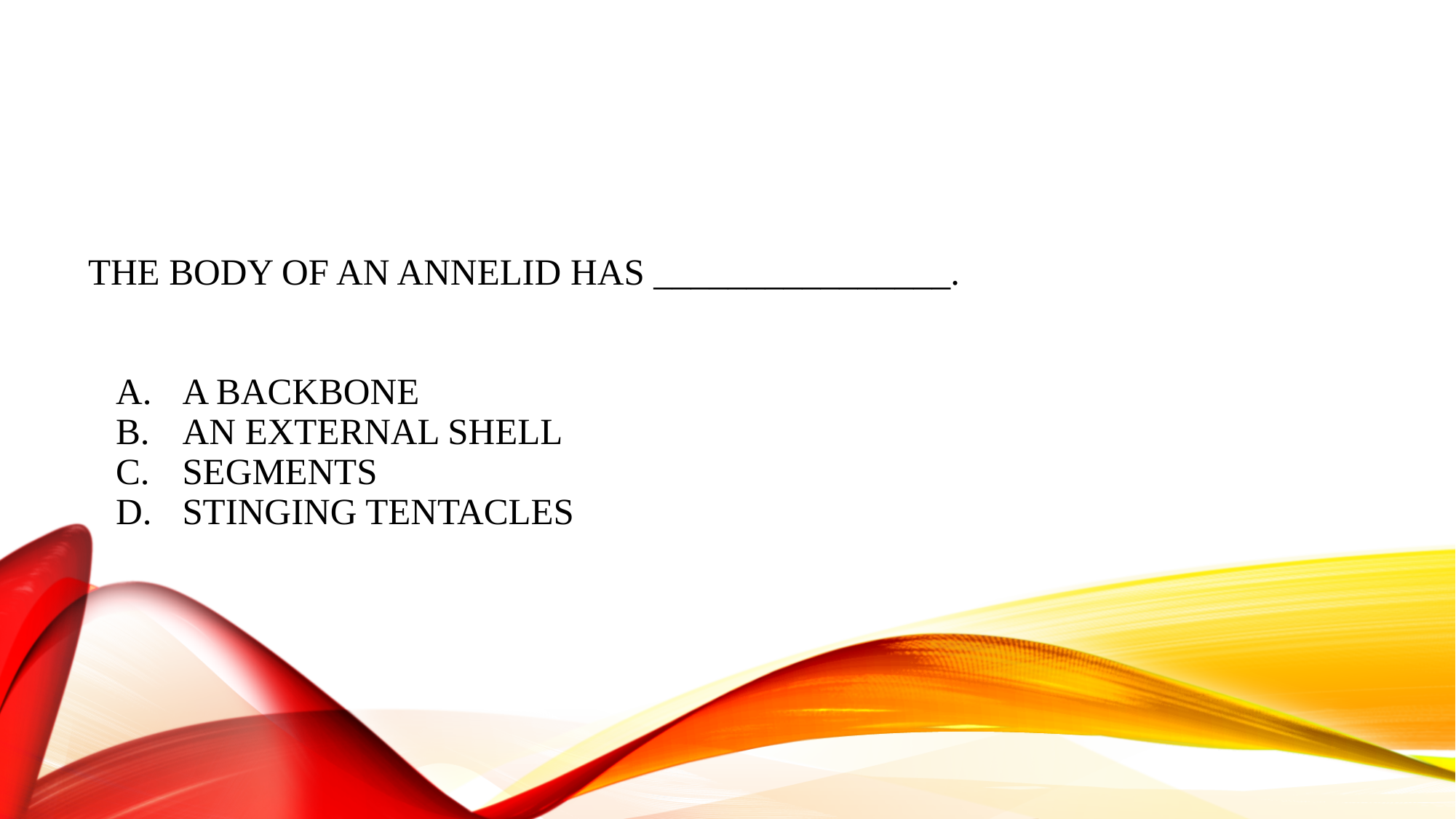

# The body of an annelid has ________________. A.	a backbone b.	an external shell c.	segments d.	stinging tentacles